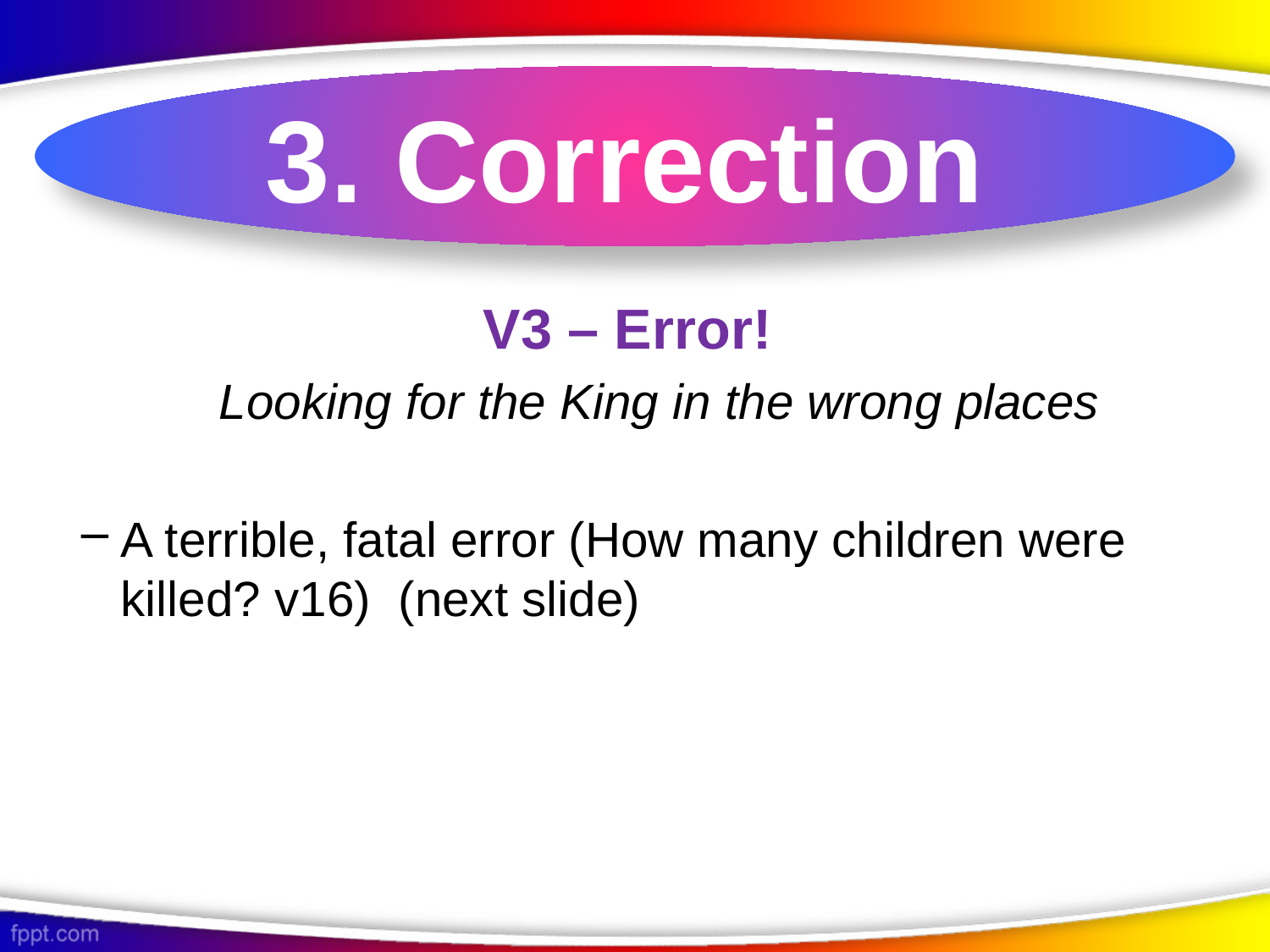

3. Correction
V3 – Error!
Looking for the King in the wrong places

A terrible, fatal error (How many children were killed? v16)  (next slide)